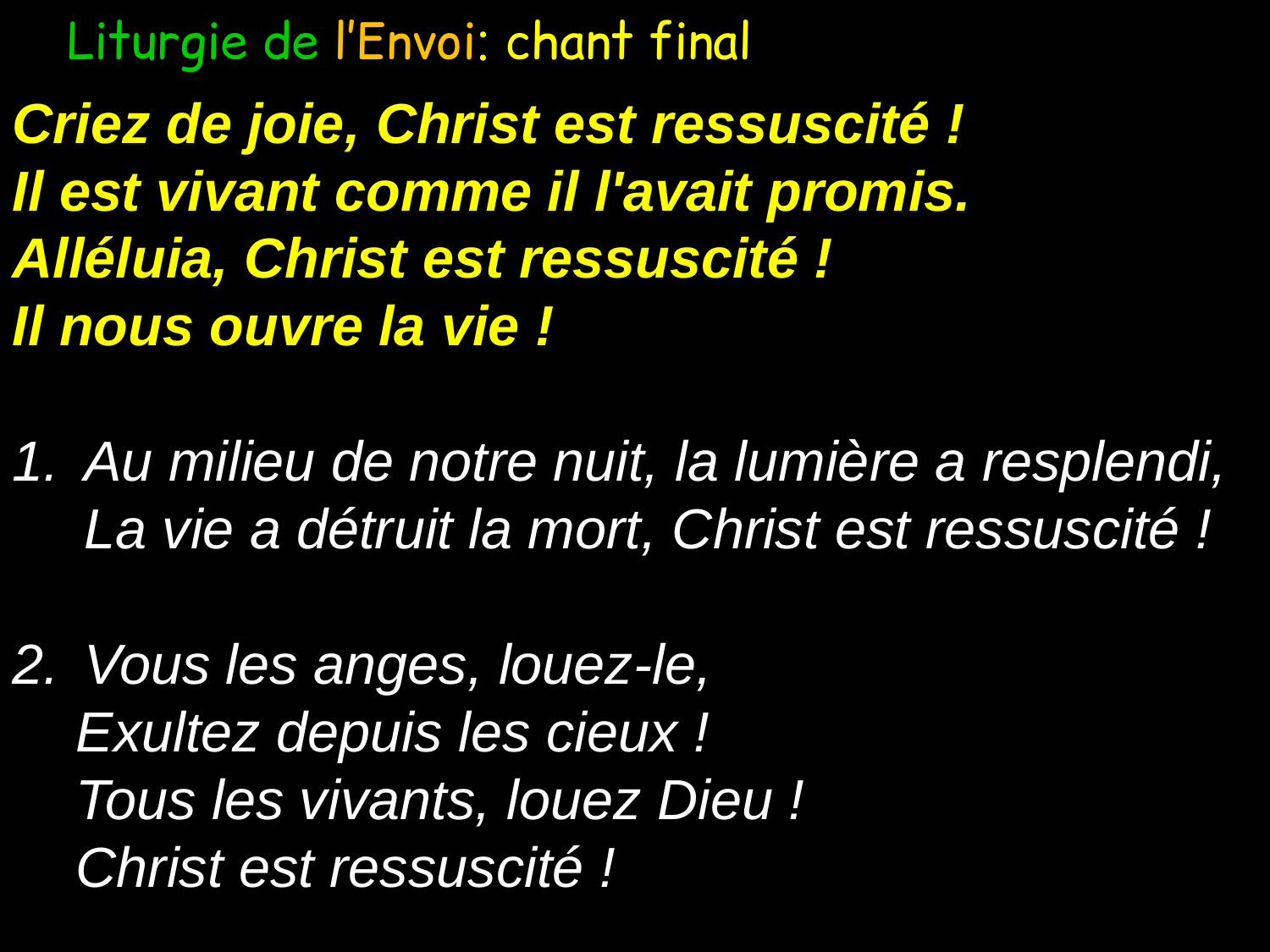

Liturgie de l’Envoi: chant final
Criez de joie, Christ est ressuscité !
Il est vivant comme il l'avait promis.
Alléluia, Christ est ressuscité !
Il nous ouvre la vie !

Au milieu de notre nuit, la lumière a resplendi,
La vie a détruit la mort, Christ est ressuscité !

Vous les anges, louez-le,
Exultez depuis les cieux !
Tous les vivants, louez Dieu !
Christ est ressuscité !